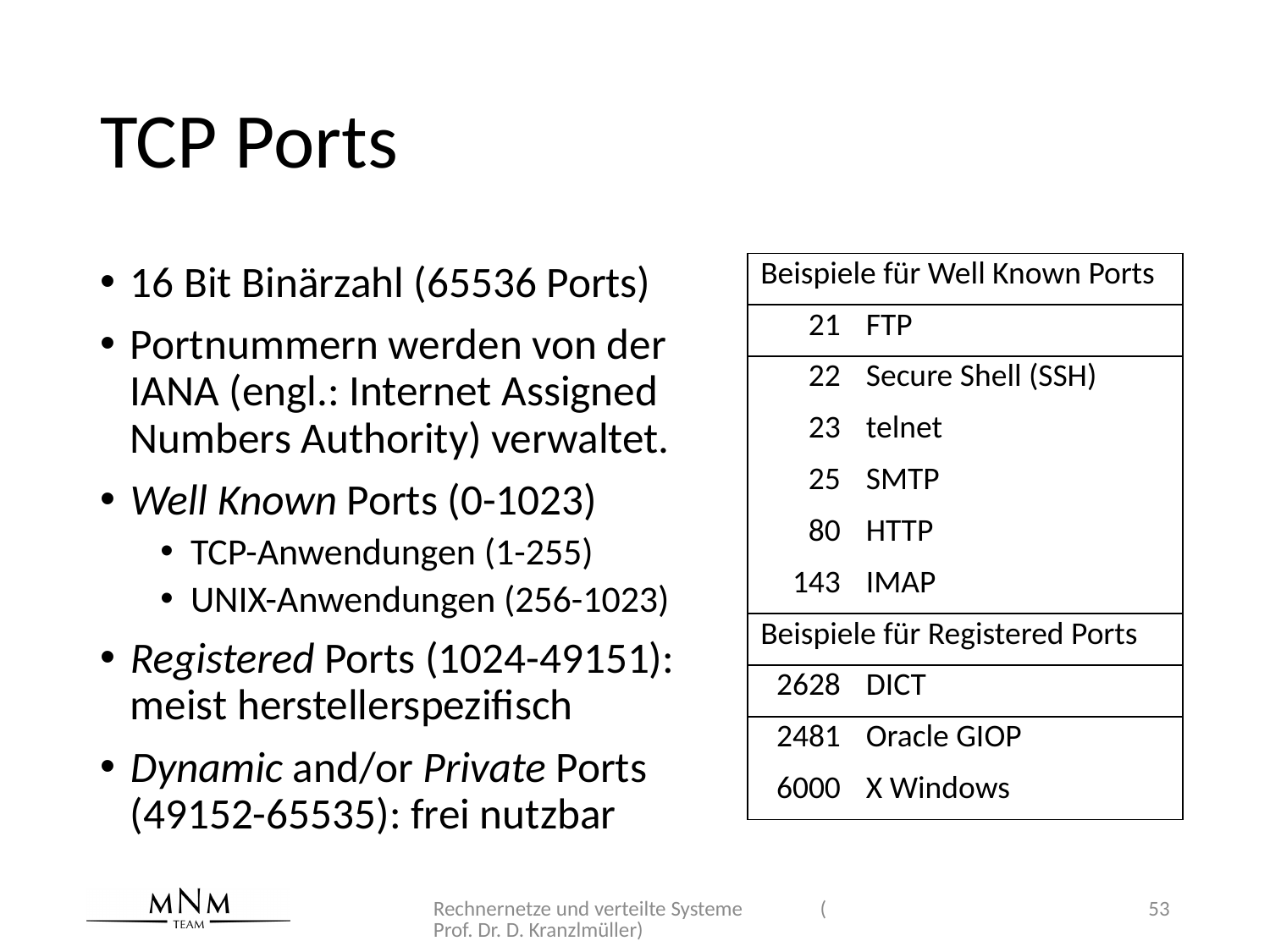

# TCP Ports
16 Bit Binärzahl (65536 Ports)
Portnummern werden von der IANA (engl.: Internet Assigned Numbers Authority) verwaltet.
Well Known Ports (0-1023)
TCP-Anwendungen (1-255)
UNIX-Anwendungen (256-1023)
Registered Ports (1024-49151): meist herstellerspezifisch
Dynamic and/or Private Ports (49152-65535): frei nutzbar

| Beispiele für Well Known Ports |  |
| --- | --- |
| 21 | FTP |
| 22 | Secure Shell (SSH) |
| 23 | telnet |
| 25 | SMTP |
| 80 | HTTP |
| 143 | IMAP |
| Beispiele für Registered Ports |  |
| 2628 | DICT |
| 2481 | Oracle GIOP |
| 6000 | X Windows |
Rechnernetze und verteilte Systeme                (Prof. Dr. D. Kranzlmüller)
53